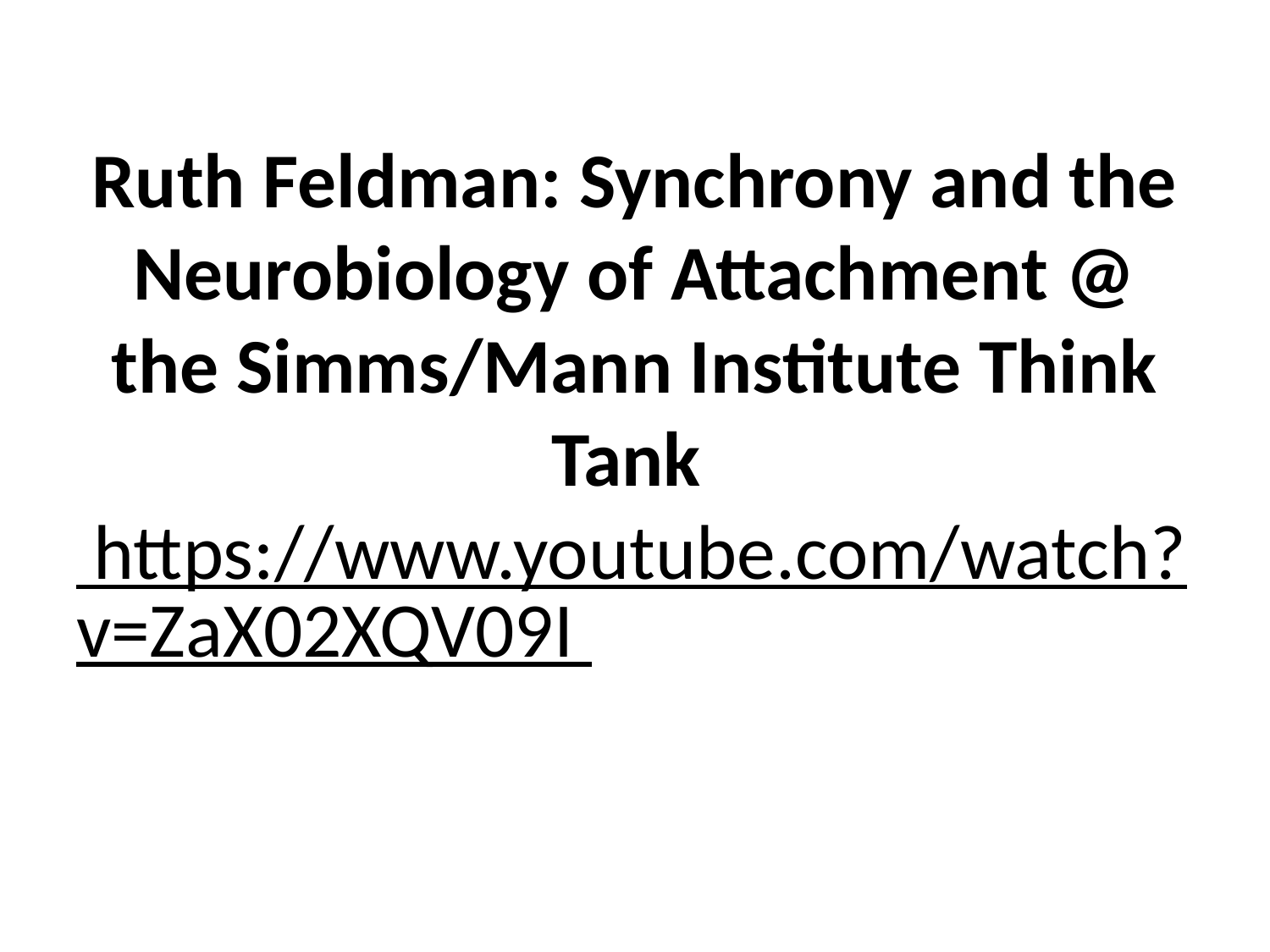

# Ruth Feldman: Synchrony and the Neurobiology of Attachment @ the Simms/Mann Institute Think Tank https://www.youtube.com/watch?v=ZaX02XQV09I